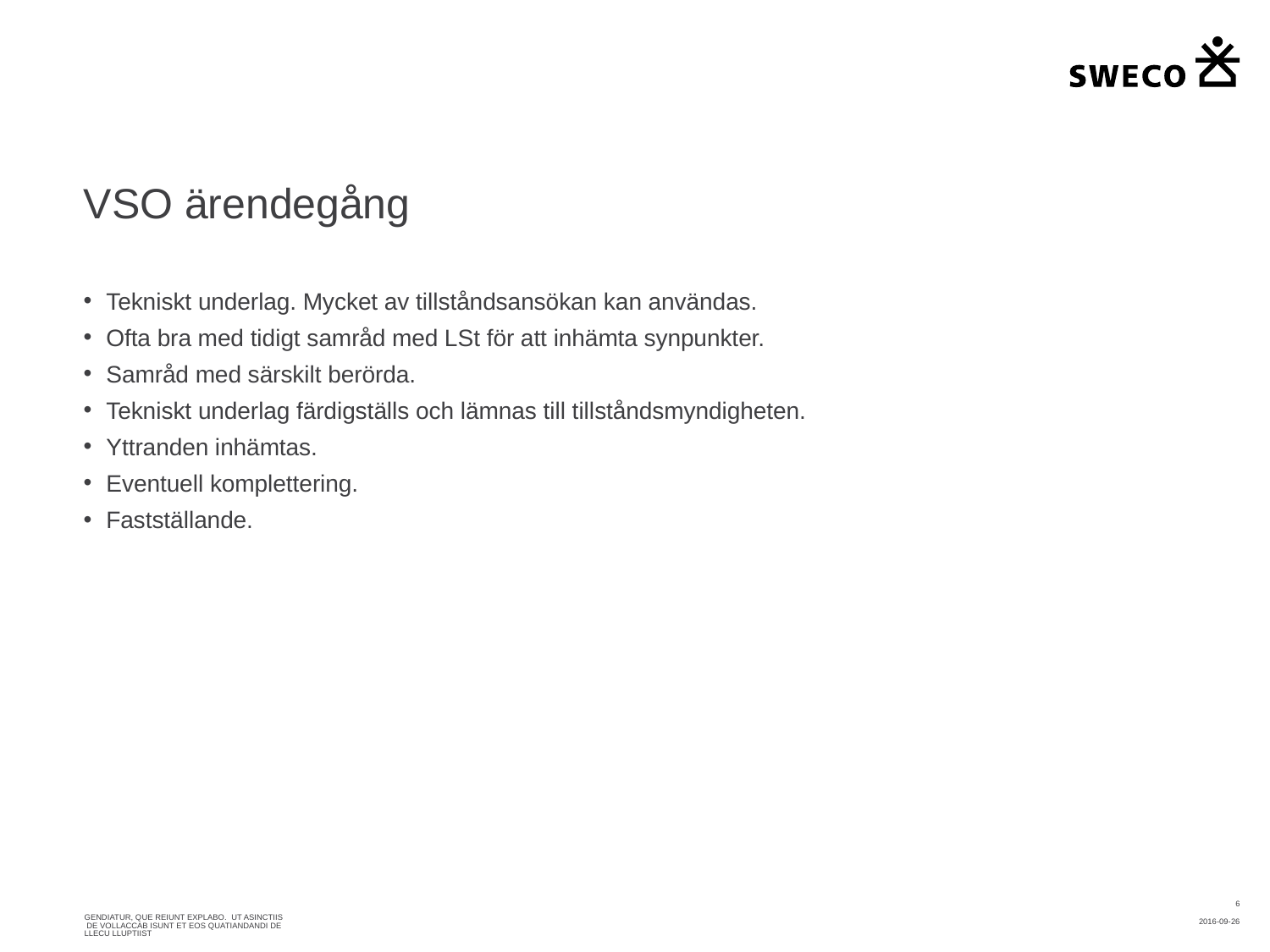

# VSO ärendegång
Tekniskt underlag. Mycket av tillståndsansökan kan användas.
Ofta bra med tidigt samråd med LSt för att inhämta synpunkter.
Samråd med särskilt berörda.
Tekniskt underlag färdigställs och lämnas till tillståndsmyndigheten.
Yttranden inhämtas.
Eventuell komplettering.
Fastställande.
6
Gendiatur, que reiunt explabo.  Ut asinctiis de vollaccab isUnt et eos quatiandandi dellecu lluptiist
2016-09-26